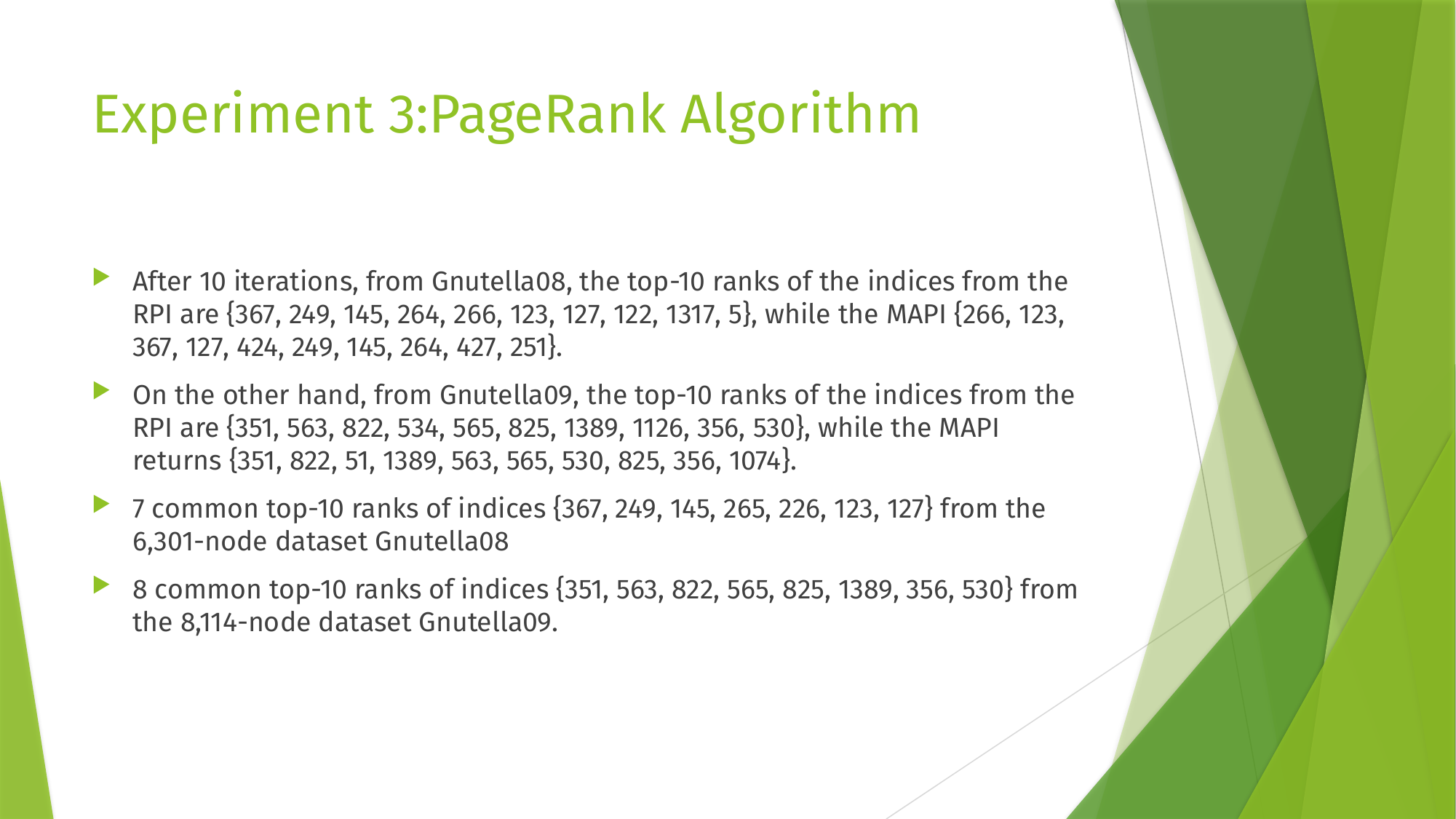

# Experiment 3:PageRank Algorithm
After 10 iterations, from Gnutella08, the top-10 ranks of the indices from the RPI are {367, 249, 145, 264, 266, 123, 127, 122, 1317, 5}, while the MAPI {266, 123, 367, 127, 424, 249, 145, 264, 427, 251}.
On the other hand, from Gnutella09, the top-10 ranks of the indices from the RPI are {351, 563, 822, 534, 565, 825, 1389, 1126, 356, 530}, while the MAPI returns {351, 822, 51, 1389, 563, 565, 530, 825, 356, 1074}.
7 common top-10 ranks of indices {367, 249, 145, 265, 226, 123, 127} from the 6,301-node dataset Gnutella08
8 common top-10 ranks of indices {351, 563, 822, 565, 825, 1389, 356, 530} from the 8,114-node dataset Gnutella09.